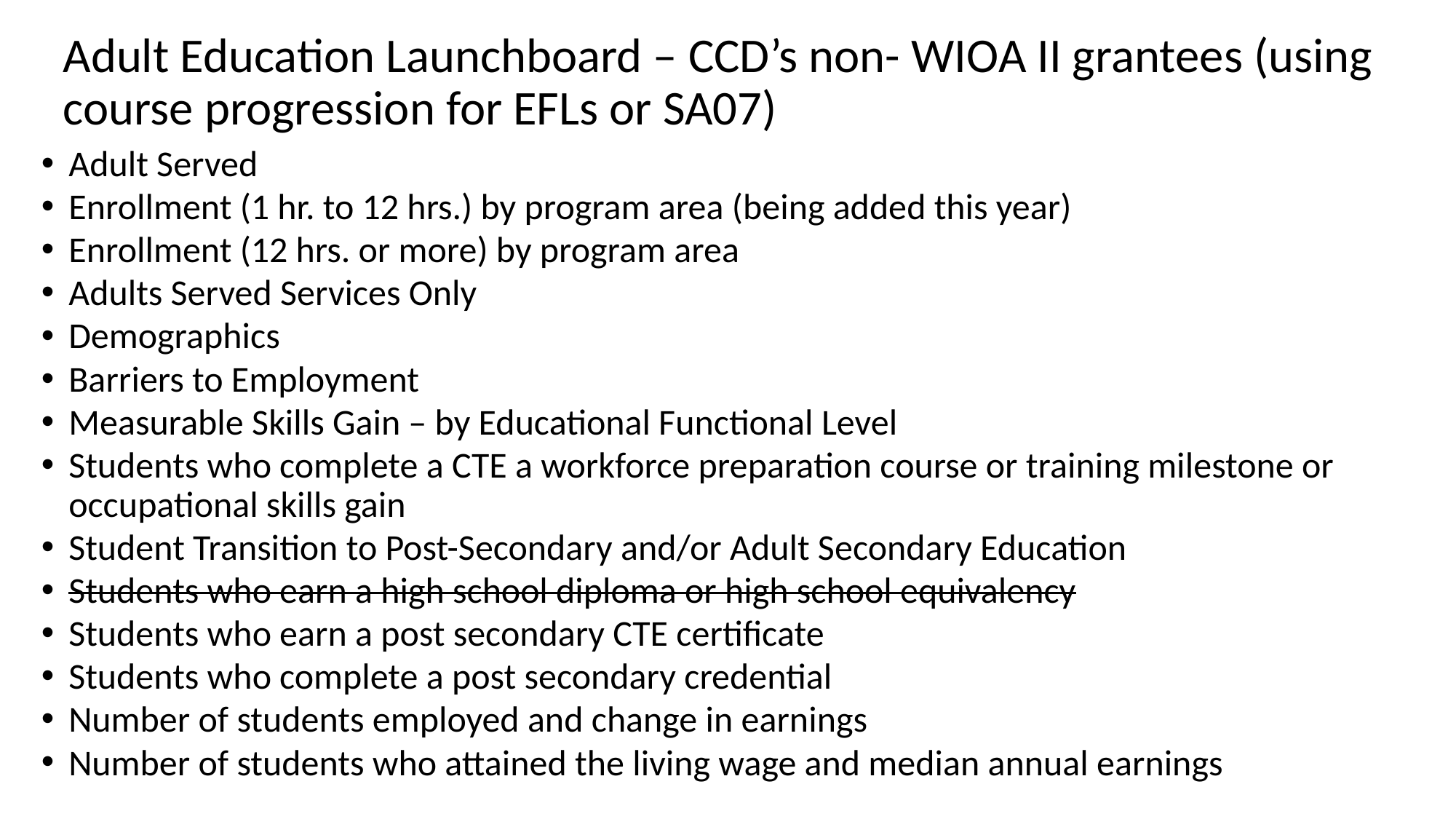

# Adult Education Launchboard – CCD’s non- WIOA II grantees (using course progression for EFLs or SA07)
Adult Served
Enrollment (1 hr. to 12 hrs.) by program area (being added this year)
Enrollment (12 hrs. or more) by program area
Adults Served Services Only
Demographics
Barriers to Employment
Measurable Skills Gain – by Educational Functional Level
Students who complete a CTE a workforce preparation course or training milestone or occupational skills gain
Student Transition to Post-Secondary and/or Adult Secondary Education
Students who earn a high school diploma or high school equivalency
Students who earn a post secondary CTE certificate
Students who complete a post secondary credential
Number of students employed and change in earnings
Number of students who attained the living wage and median annual earnings